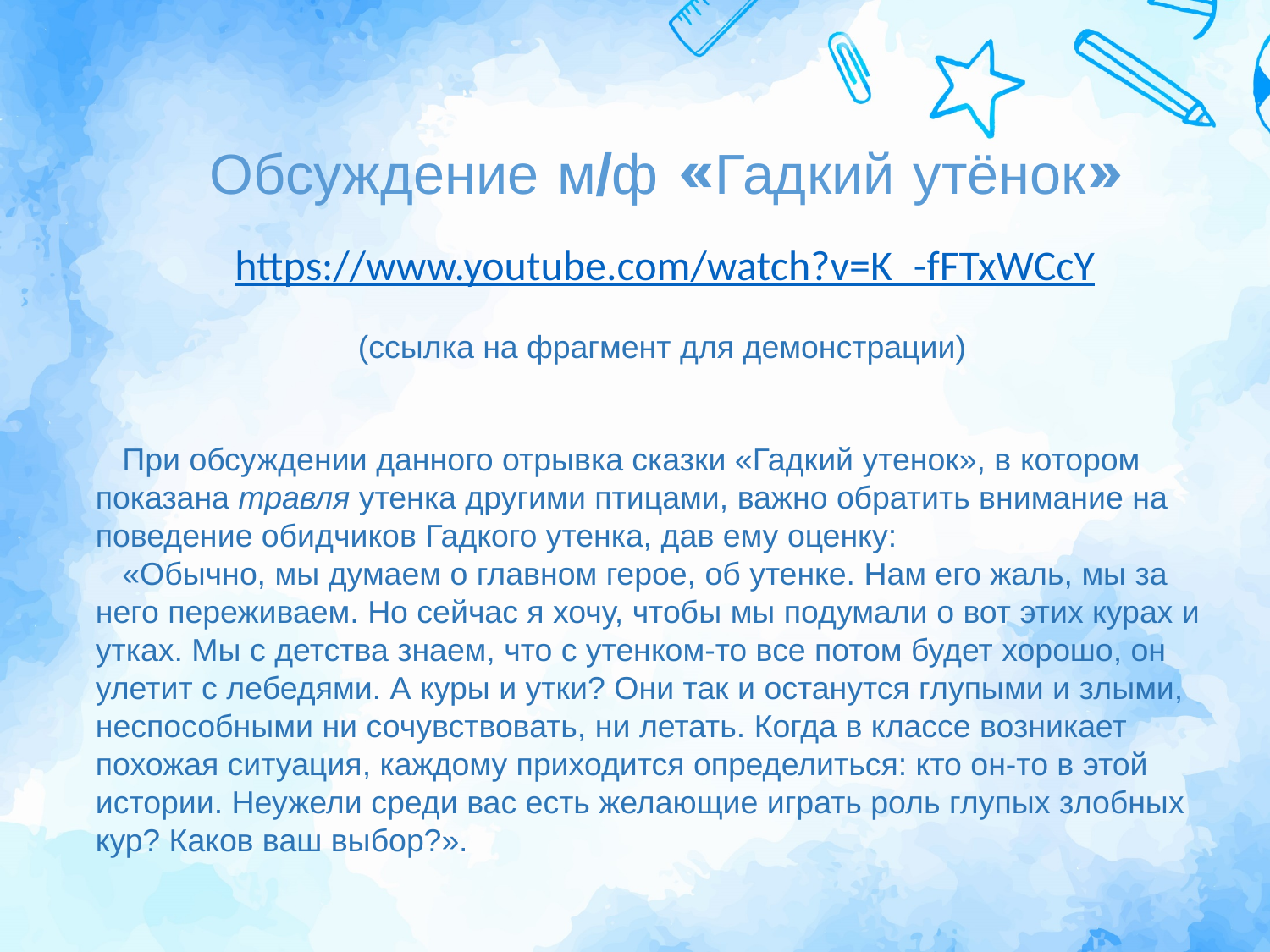

Обсуждение м/ф «Гадкий утёнок»

https://www.youtube.com/watch?v=K_-fFTxWCcY

(ссылка на фрагмент для демонстрации)
   При обсуждении данного отрывка сказки «Гадкий утенок», в котором показана травля утенка другими птицами, важно обратить внимание на поведение обидчиков Гадкого утенка, дав ему оценку:
   «Обычно, мы думаем о главном герое, об утенке. Нам его жаль, мы за него переживаем. Но сейчас я хочу, чтобы мы подумали о вот этих курах и утках. Мы с детства знаем, что с утенком-то все потом будет хорошо, он улетит с лебедями. А куры и утки? Они так и останутся глупыми и злыми, неспособными ни сочувствовать, ни летать. Когда в классе возникает похожая ситуация, каждому приходится определиться: кто он-то в этой истории. Неужели среди вас есть желающие играть роль глупых злобных кур? Каков ваш выбор?».